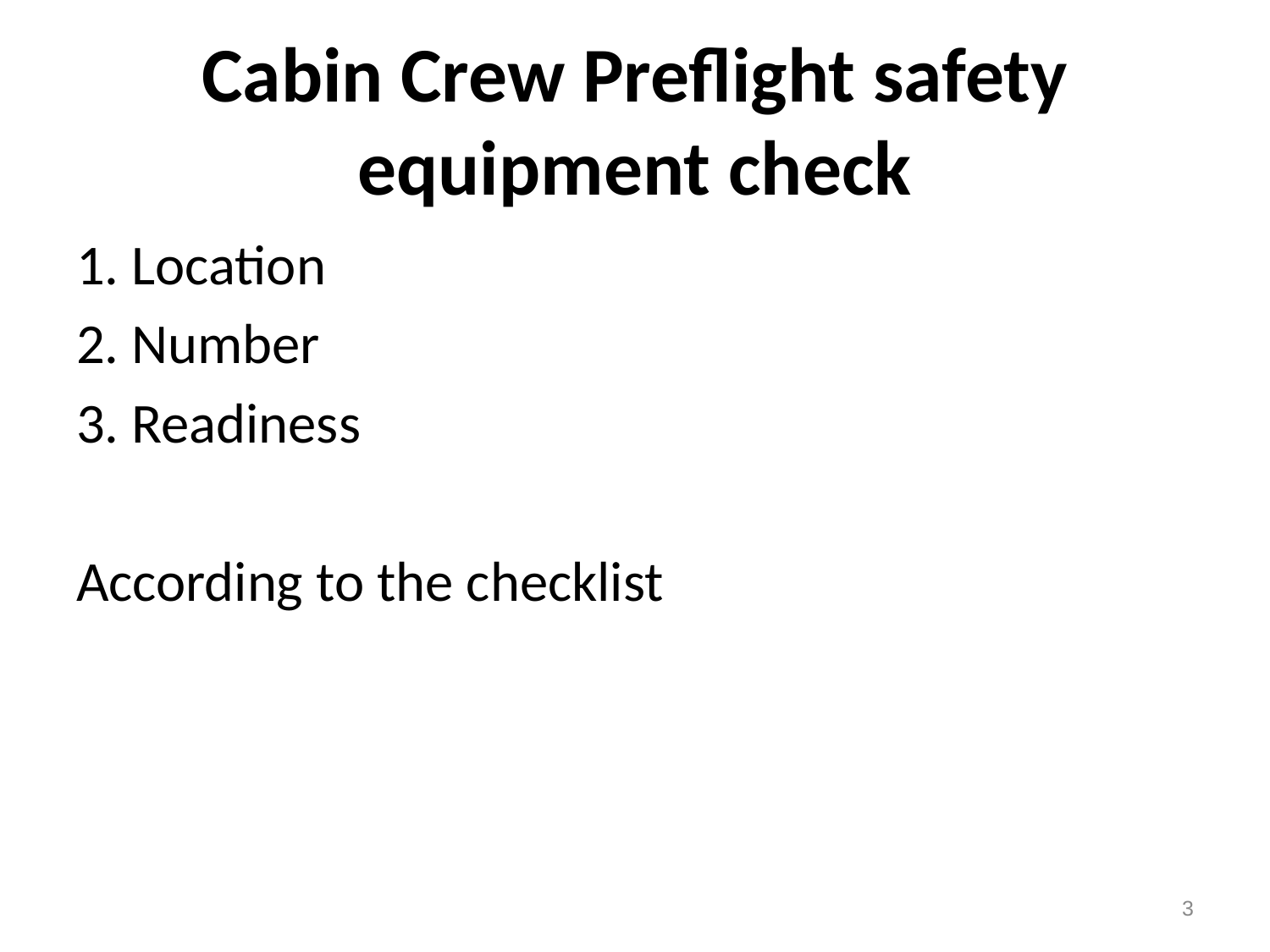

# Cabin Crew Preflight safety equipment check
1. Location
2. Number
3. Readiness

According to the checklist
3